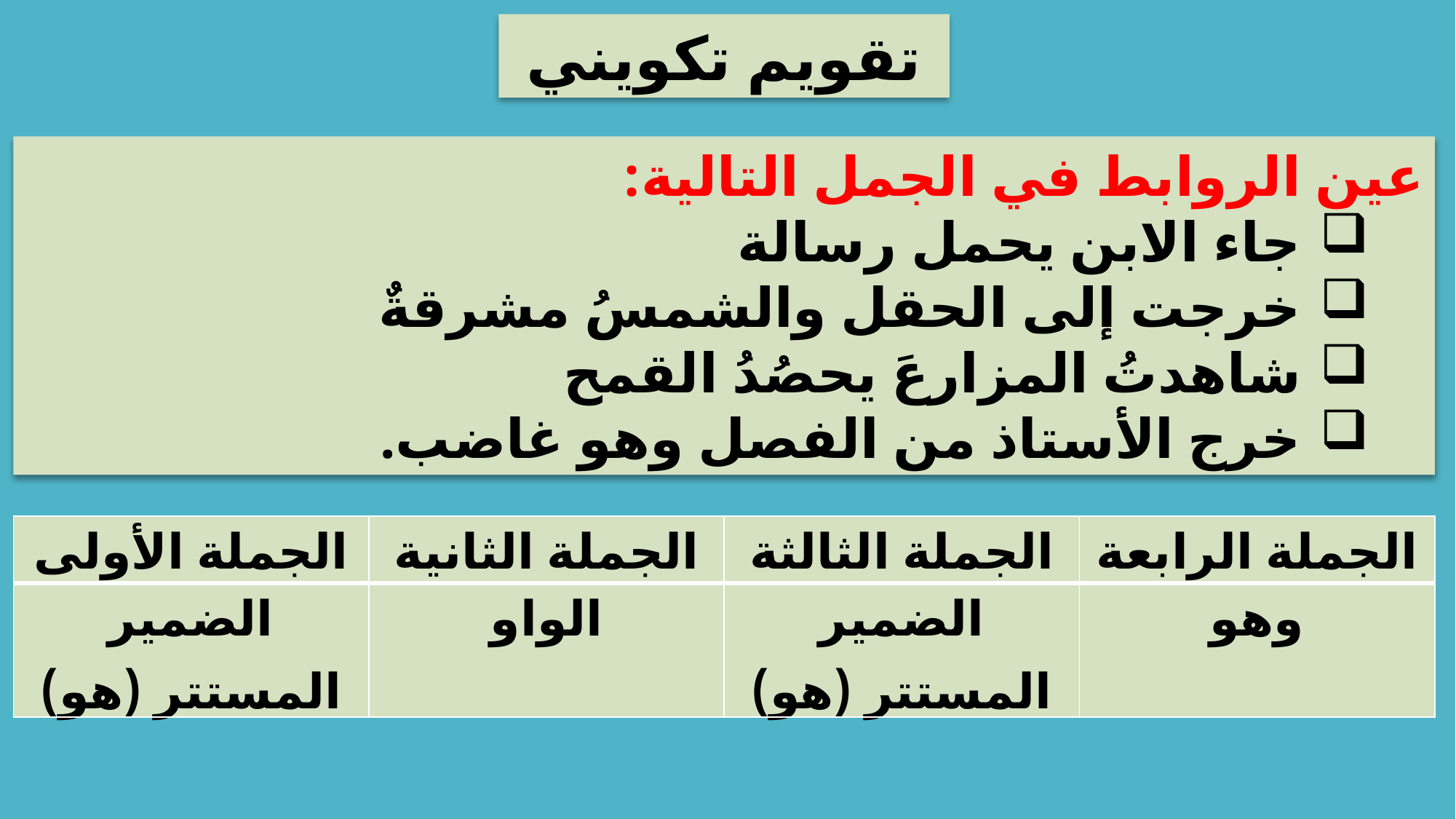

تقويم تكويني
عين الروابط في الجمل التالية:
جاء الابن يحمل رسالة
خرجت إلى الحقل والشمسُ مشرقةٌ
شاهدتُ المزارعَ يحصُدُ القمح
خرج الأستاذ من الفصل وهو غاضب.
| الجملة الأولى | الجملة الثانية | الجملة الثالثة | الجملة الرابعة |
| --- | --- | --- | --- |
| الضمير المستتر (هو) | الواو | الضمير المستتر (هو) | وهو |